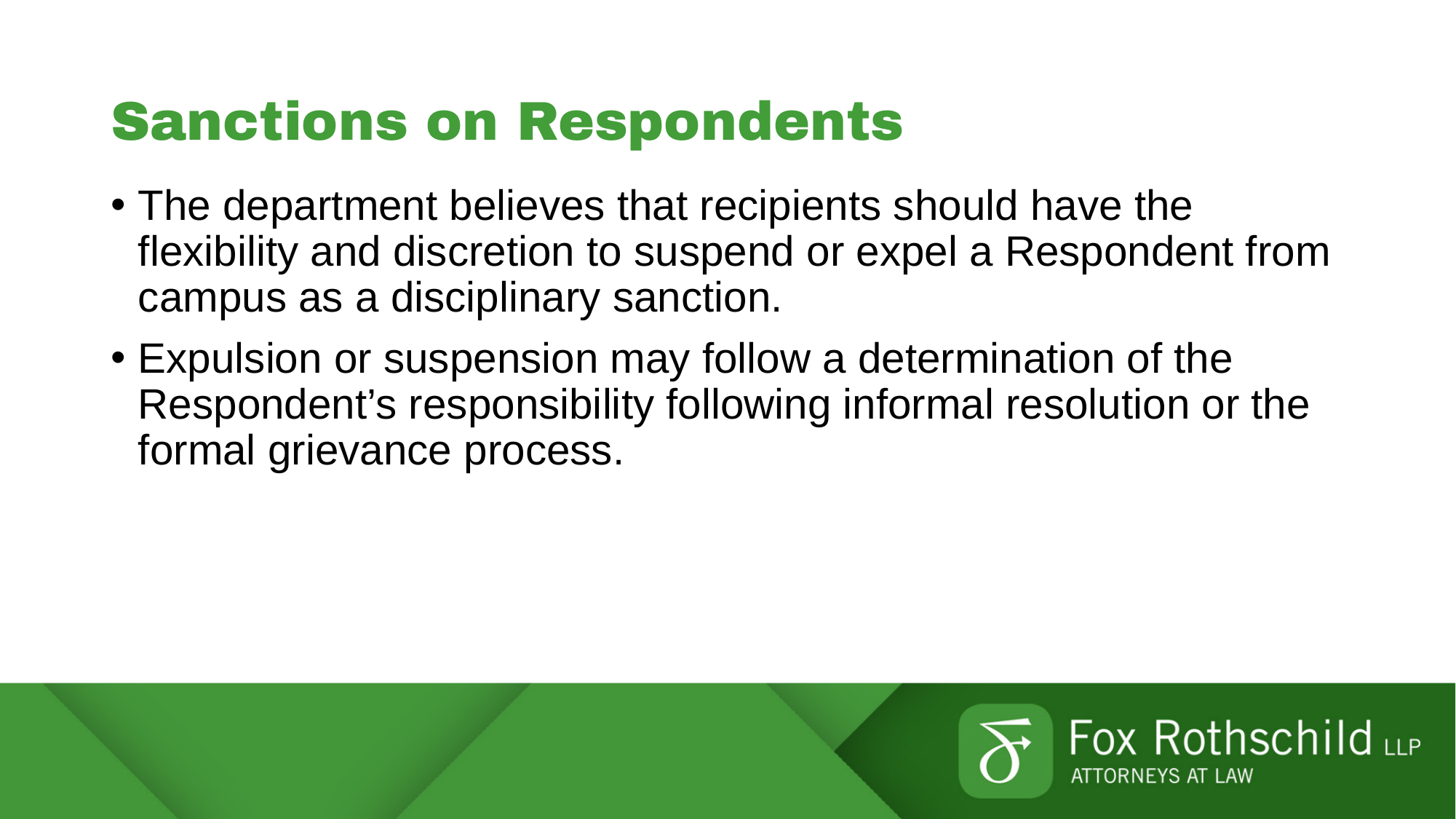

# Sanctions on Respondents
The department believes that recipients should have the flexibility and discretion to suspend or expel a Respondent from campus as a disciplinary sanction.
Expulsion or suspension may follow a determination of the Respondent’s responsibility following informal resolution or the formal grievance process.